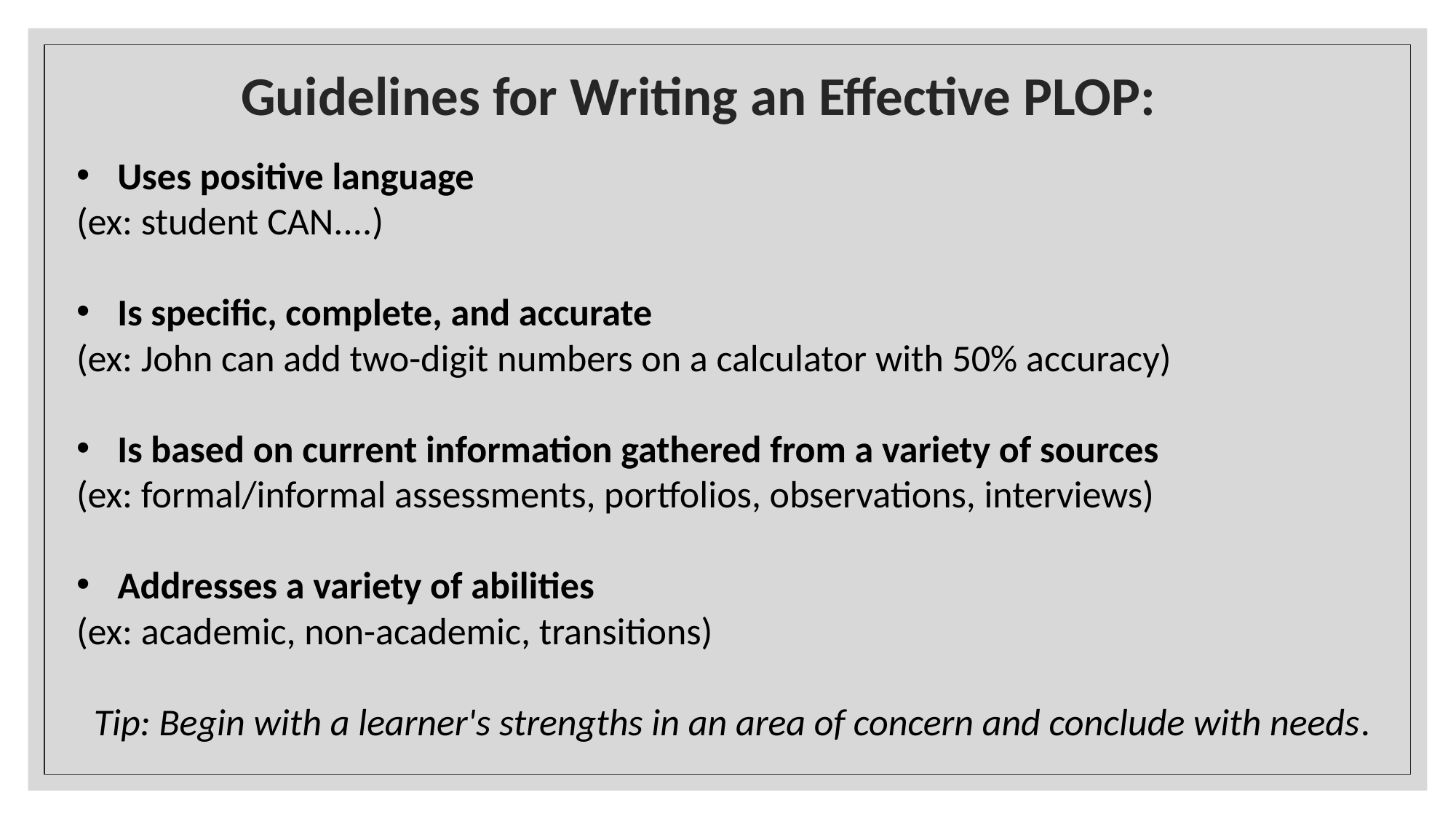

# Guidelines for Writing an Effective PLOP:
Uses positive language
(ex: student CAN....)

Is specific, complete, and accurate
(ex: John can add two-digit numbers on a calculator with 50% accuracy)

Is based on current information gathered from a variety of sources
(ex: formal/informal assessments, portfolios, observations, interviews)

Addresses a variety of abilities
(ex: academic, non-academic, transitions)

Tip: Begin with a learner's strengths in an area of concern and conclude with needs.